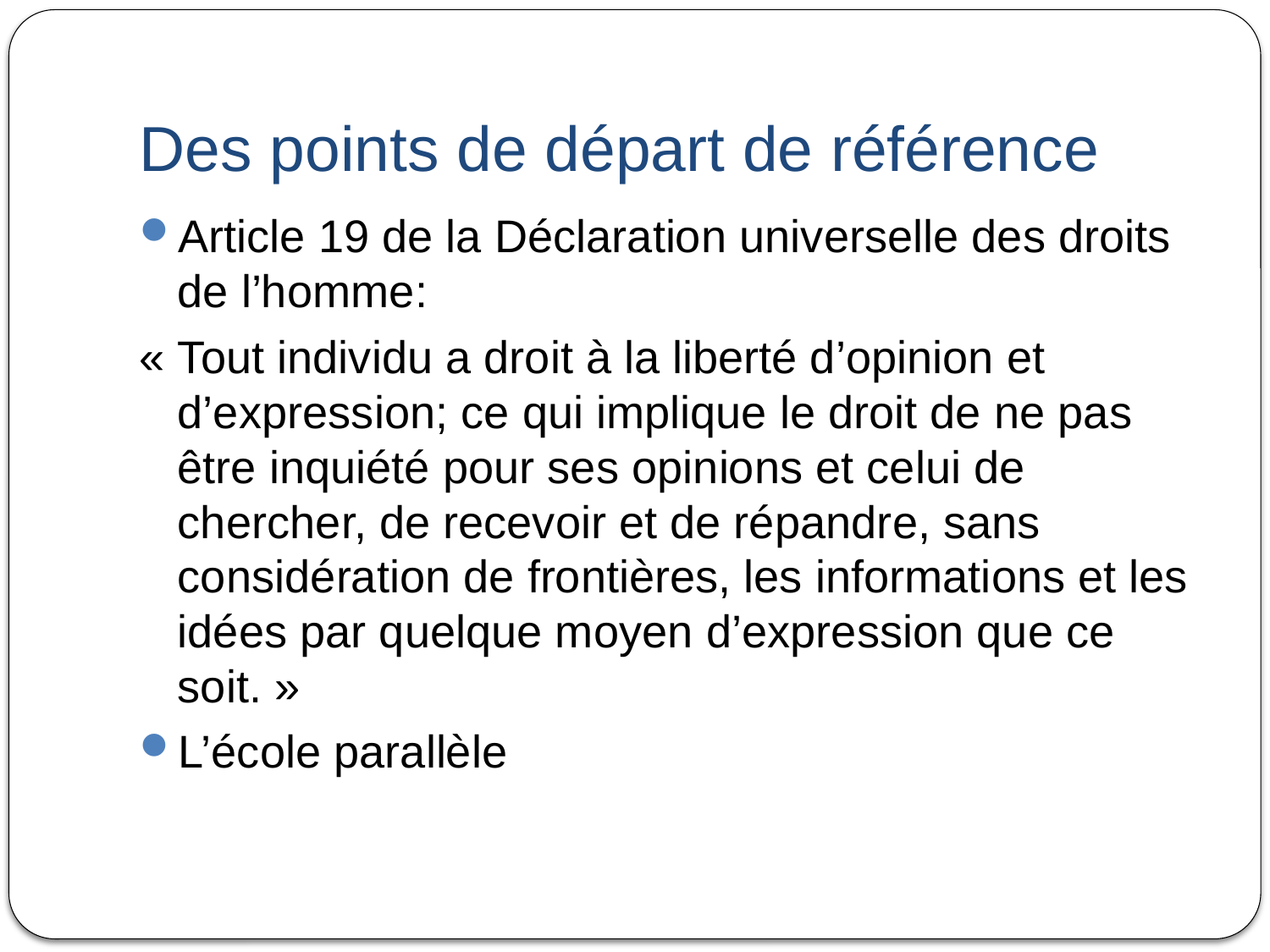

# Des points de départ de référence
Article 19 de la Déclaration universelle des droits de l’homme:
« Tout individu a droit à la liberté d’opinion et d’expression; ce qui implique le droit de ne pas être inquiété pour ses opinions et celui de chercher, de recevoir et de répandre, sans considération de frontières, les informations et les idées par quelque moyen d’expression que ce soit. »
L’école parallèle